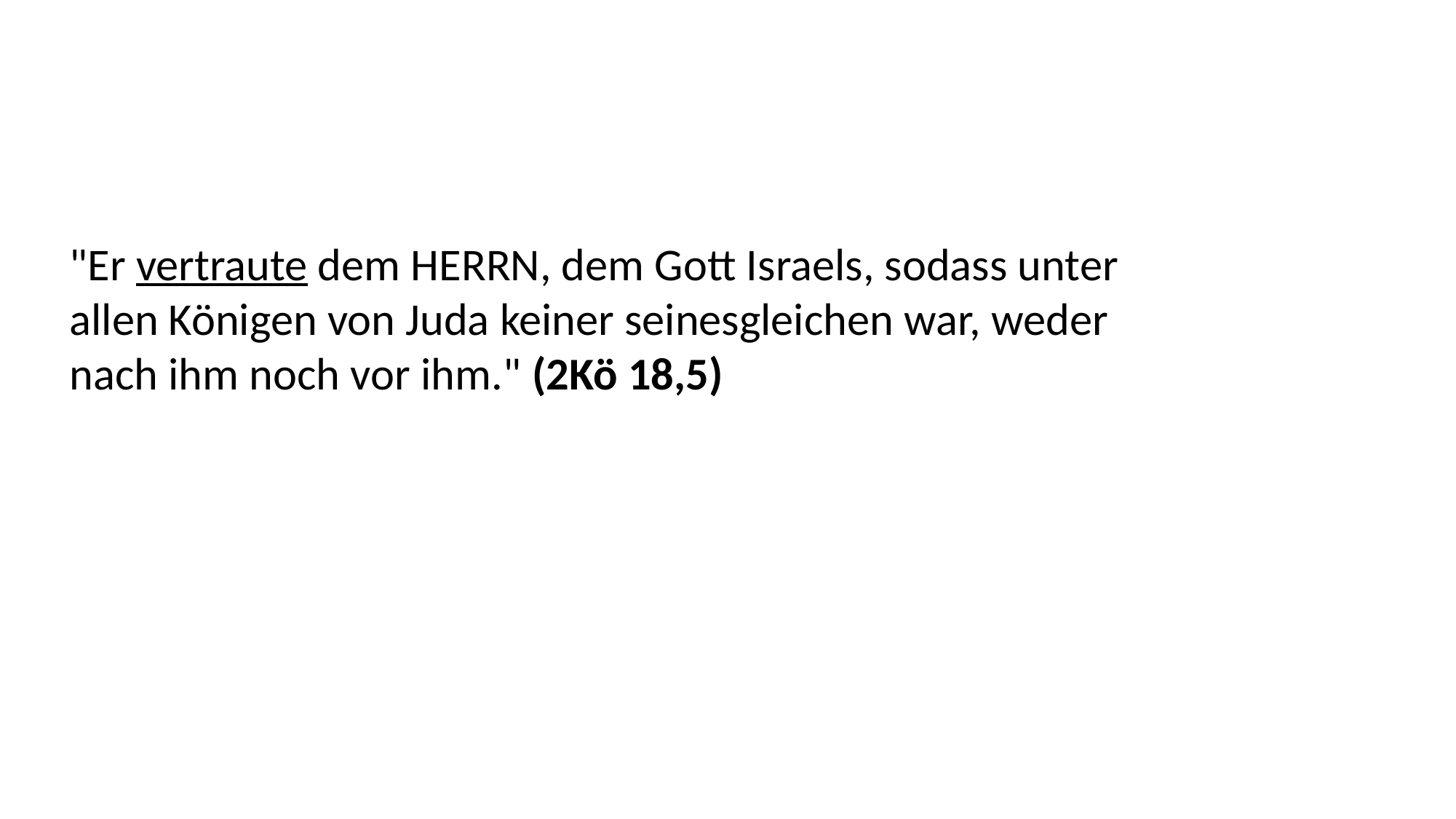

"Er vertraute dem HERRN, dem Gott Israels, sodass unter
allen Königen von Juda keiner seinesgleichen war, weder
nach ihm noch vor ihm." (2Kö 18,5)